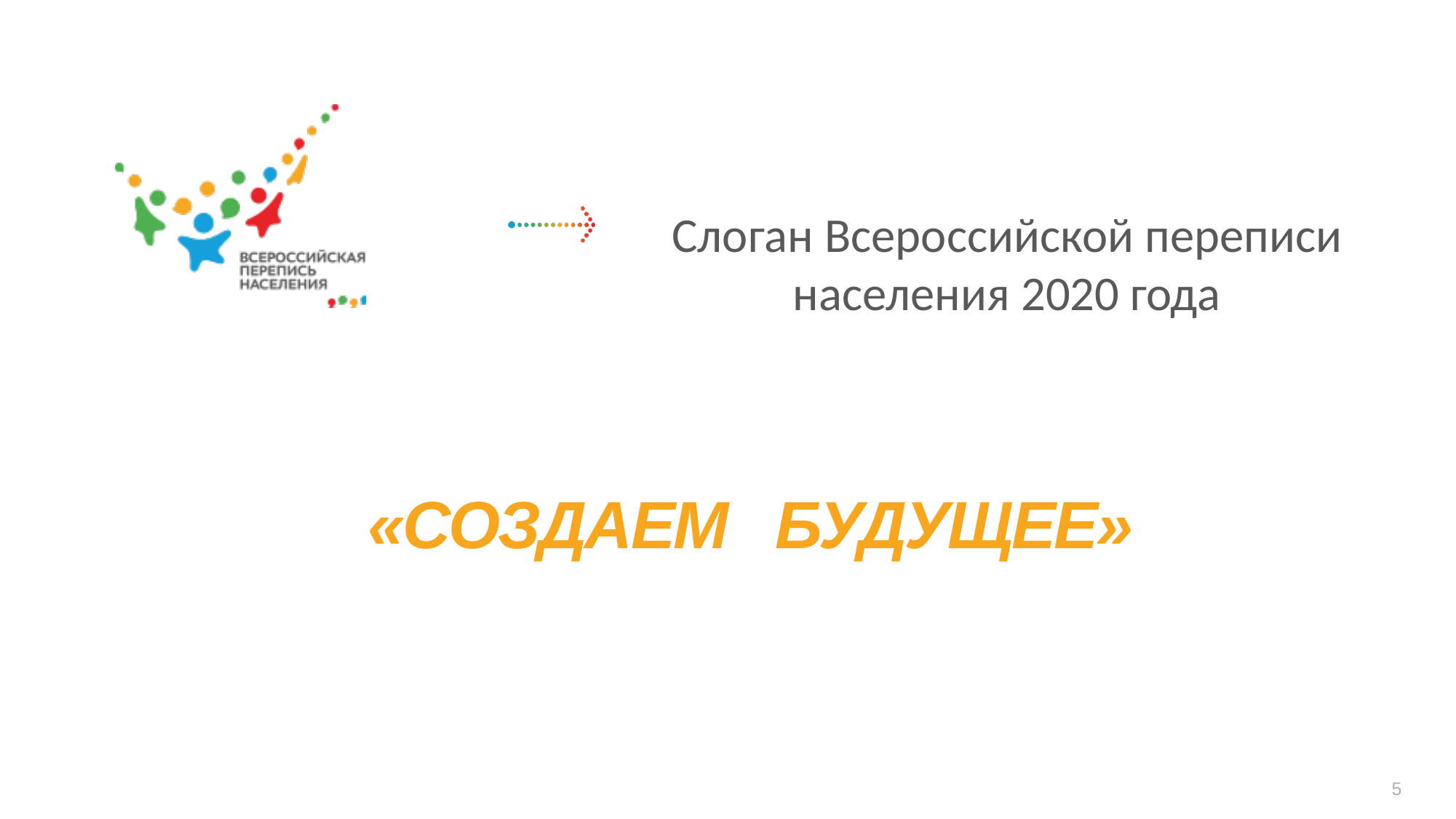

# Слоган Всероссийской переписи населения 2020 года
«СОЗДАЕМ   БУДУЩЕЕ»
5